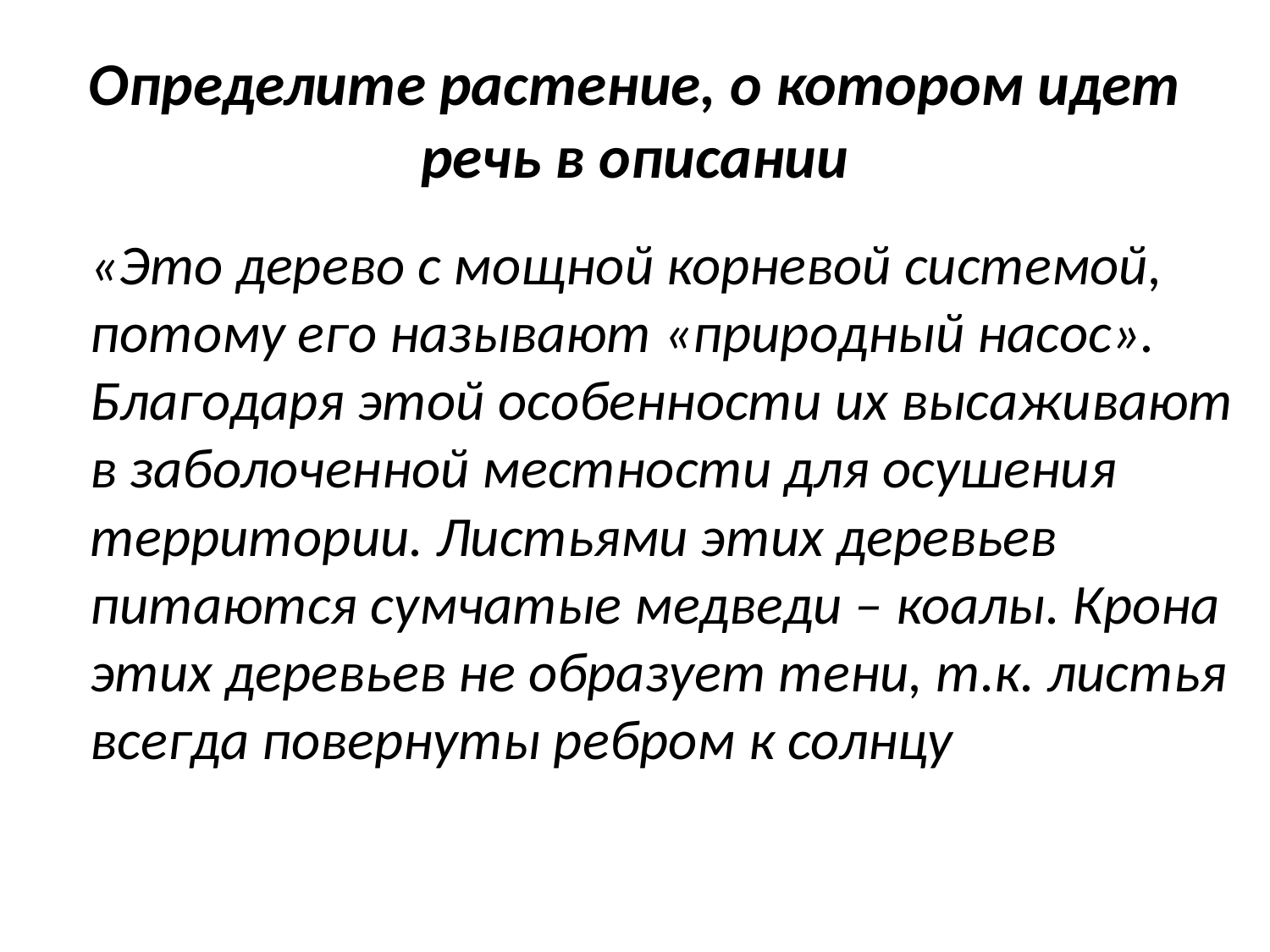

# Определите растение, о котором идет речь в описании
	«Это дерево с мощной корневой системой, потому его называют «природный насос». Благодаря этой особенности их высаживают в заболоченной местности для осушения территории. Листьями этих деревьев питаются сумчатые медведи – коалы. Крона этих деревьев не образует тени, т.к. листья всегда повернуты ребром к солнцу